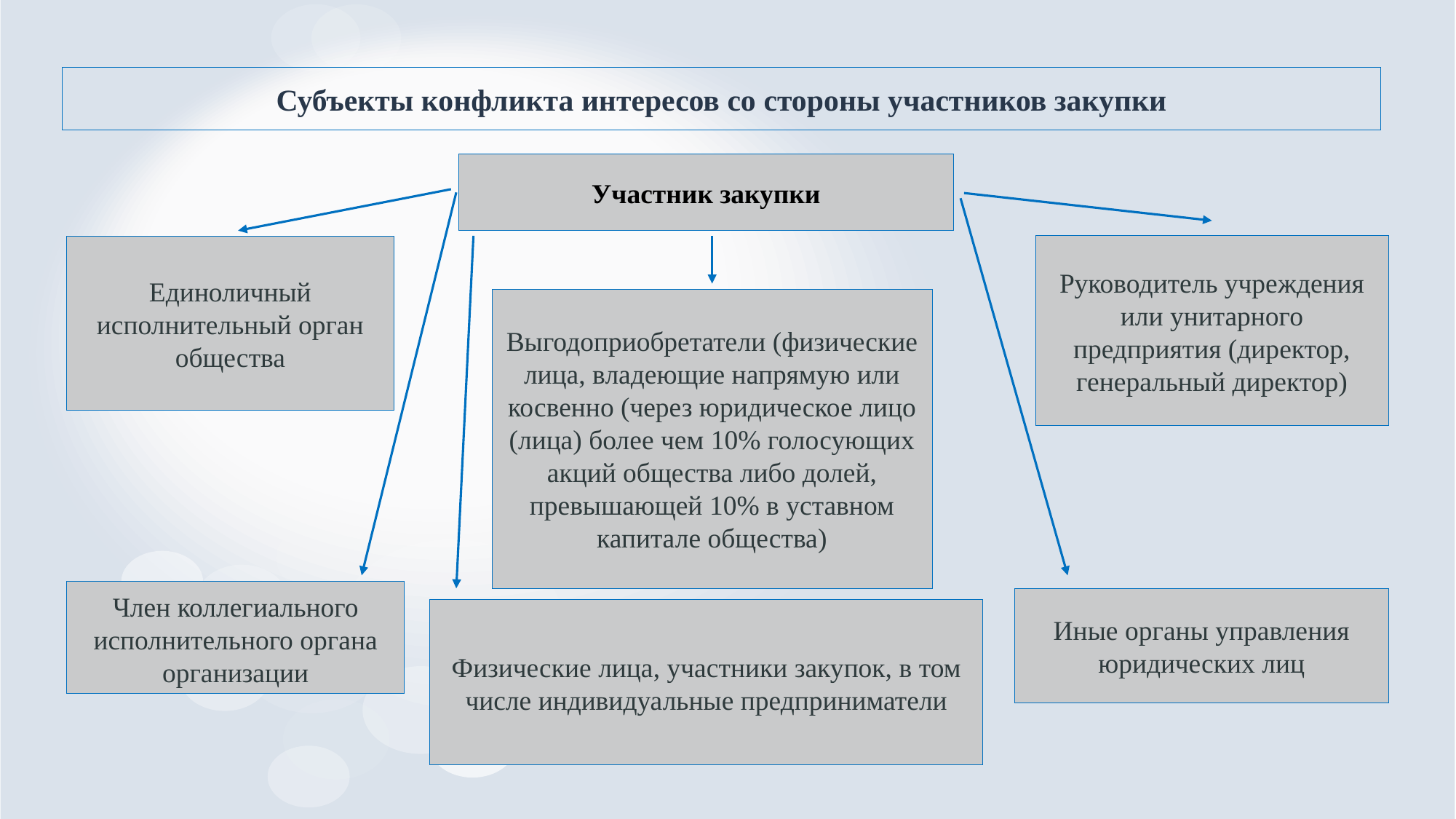

# Субъекты конфликта интересов со стороны участников закупки
Участник закупки
Руководитель учреждения или унитарного предприятия (директор, генеральный директор)
Единоличный исполнительный орган общества
Выгодоприобретатели (физические лица, владеющие напрямую или косвенно (через юридическое лицо (лица) более чем 10% голосующих акций общества либо долей, превышающей 10% в уставном капитале общества)
Член коллегиального исполнительного органа организации
Иные органы управления юридических лиц
Физические лица, участники закупок, в том числе индивидуальные предприниматели